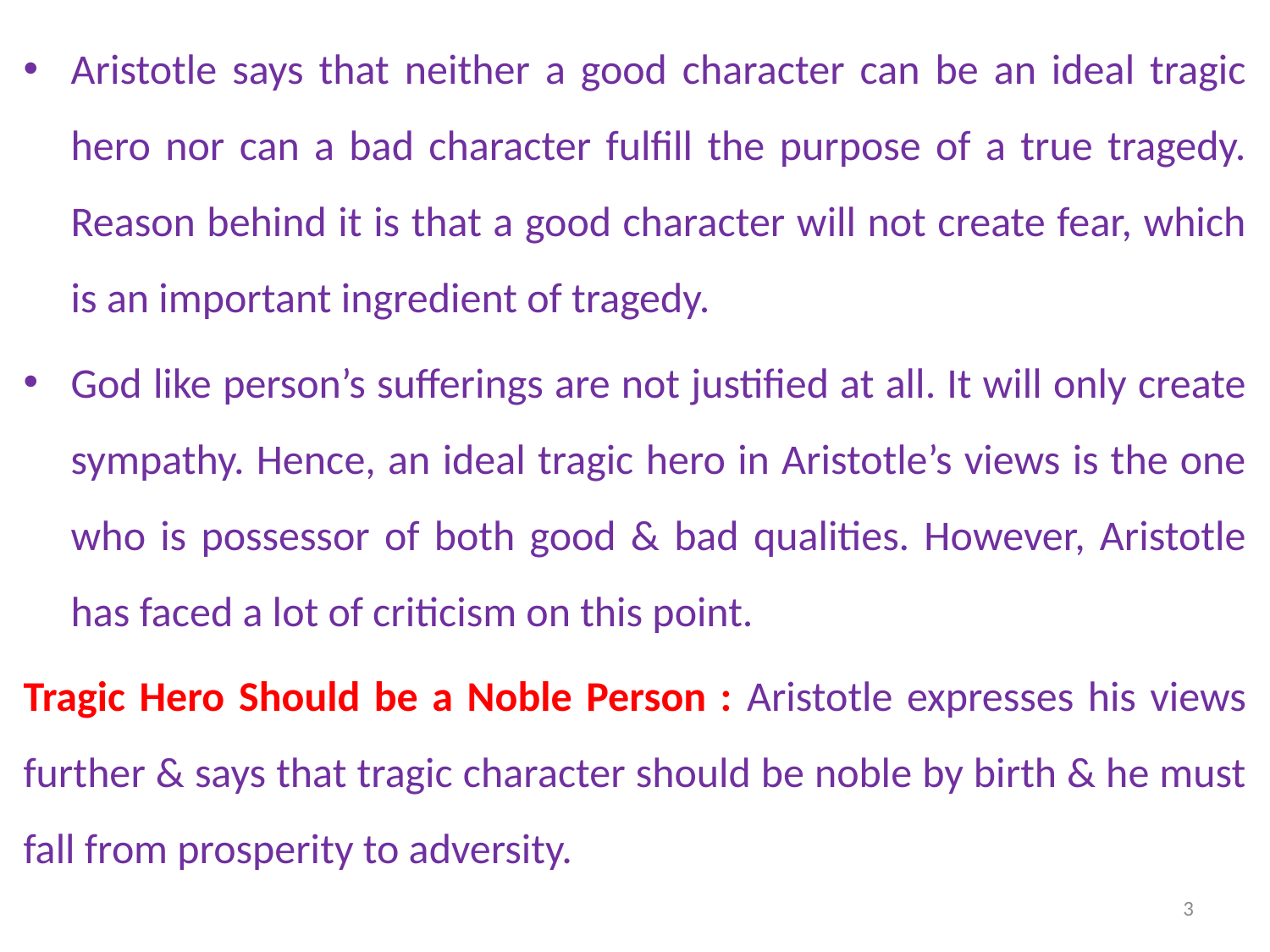

Aristotle says that neither a good character can be an ideal tragic hero nor can a bad character fulfill the purpose of a true tragedy. Reason behind it is that a good character will not create fear, which is an important ingredient of tragedy.
God like person’s sufferings are not justified at all. It will only create sympathy. Hence, an ideal tragic hero in Aristotle’s views is the one who is possessor of both good & bad qualities. However, Aristotle has faced a lot of criticism on this point.
Tragic Hero Should be a Noble Person : Aristotle expresses his views further & says that tragic character should be noble by birth & he must fall from prosperity to adversity.
3